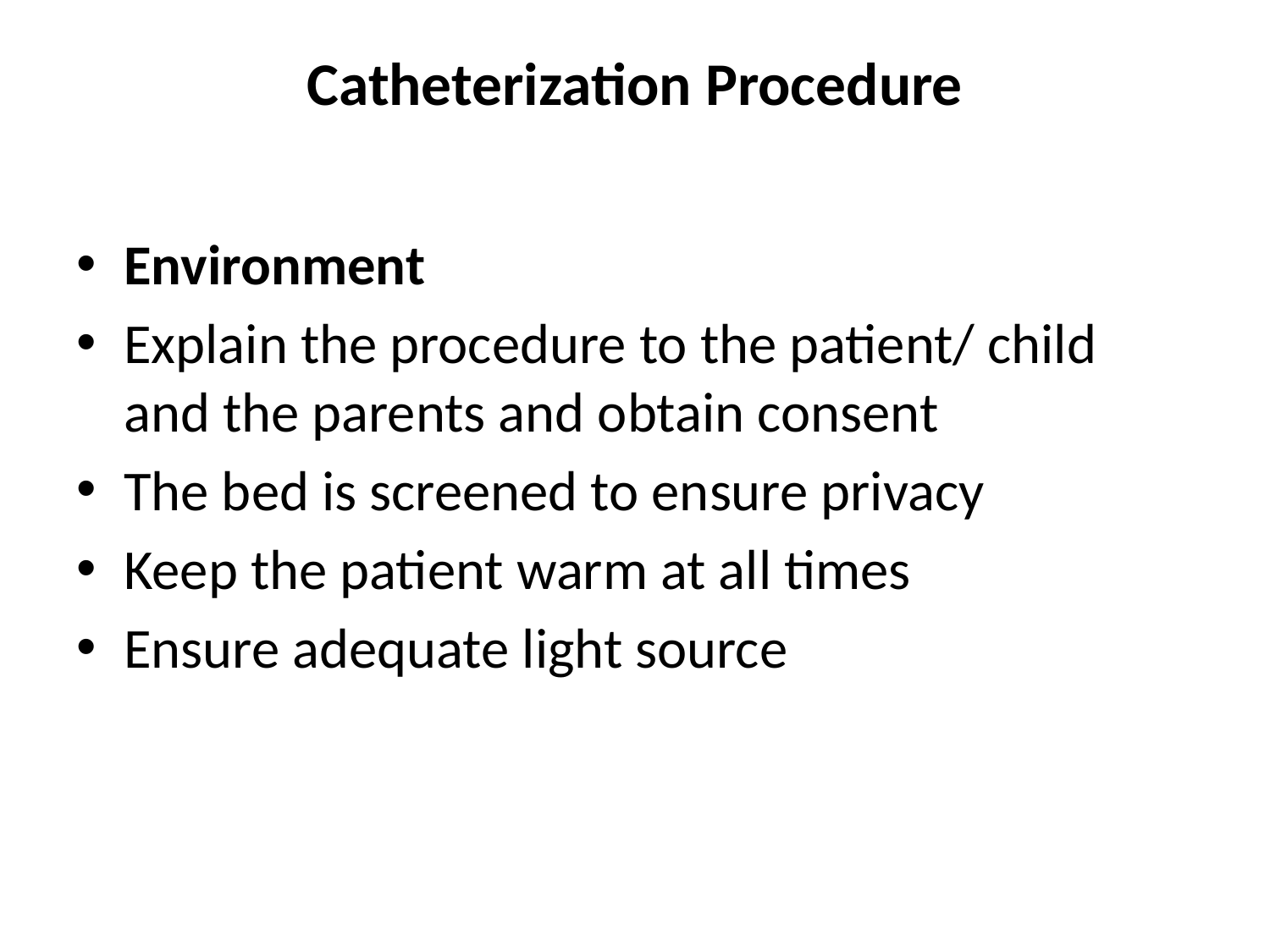

# Catheterization Procedure
Environment
Explain the procedure to the patient/ child and the parents and obtain consent
The bed is screened to ensure privacy
Keep the patient warm at all times
Ensure adequate light source